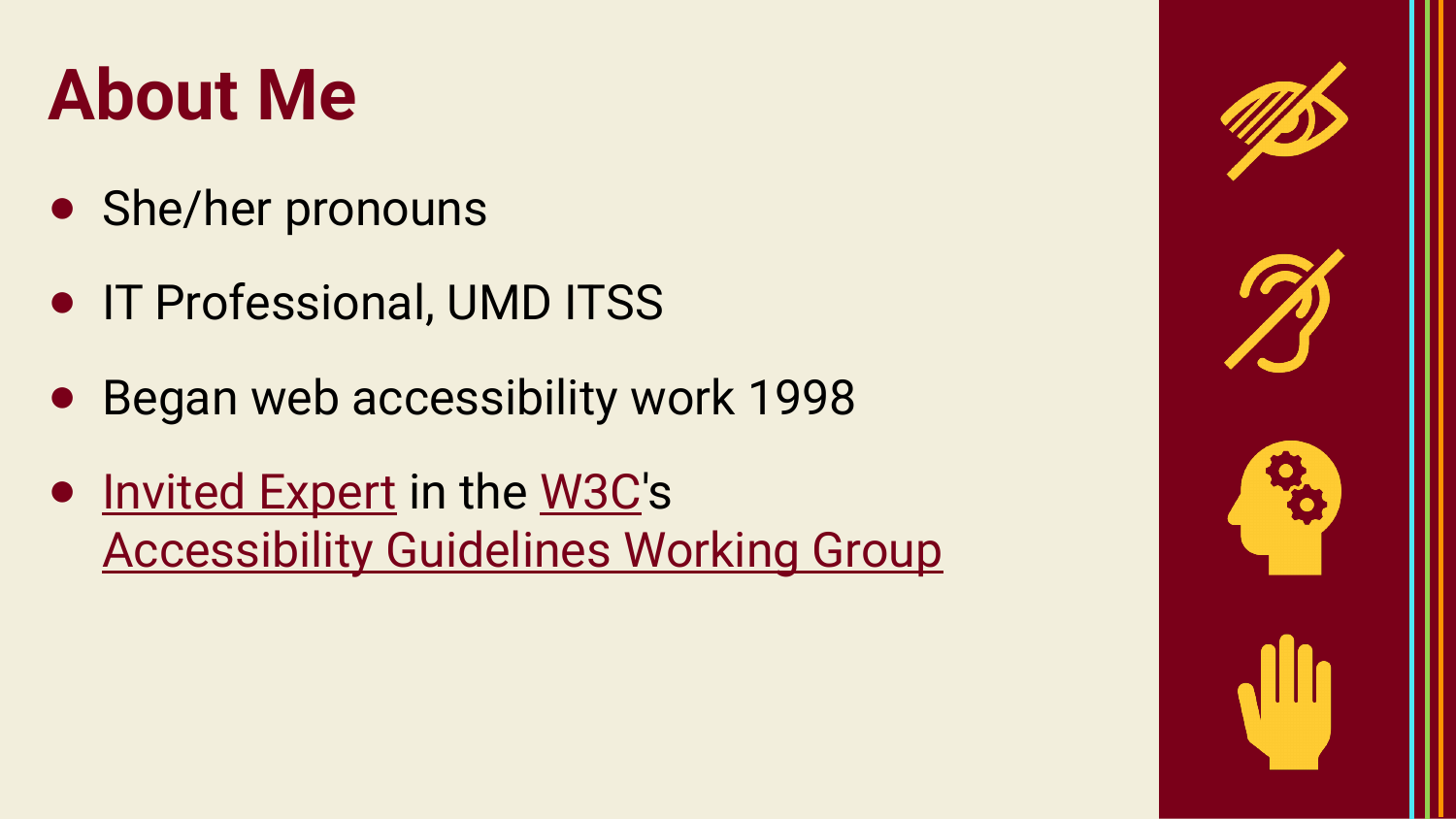

# About Me
She/her pronouns
IT Professional, UMD ITSS
Began web accessibility work 1998
Invited Expert in the W3C's Accessibility Guidelines Working Group